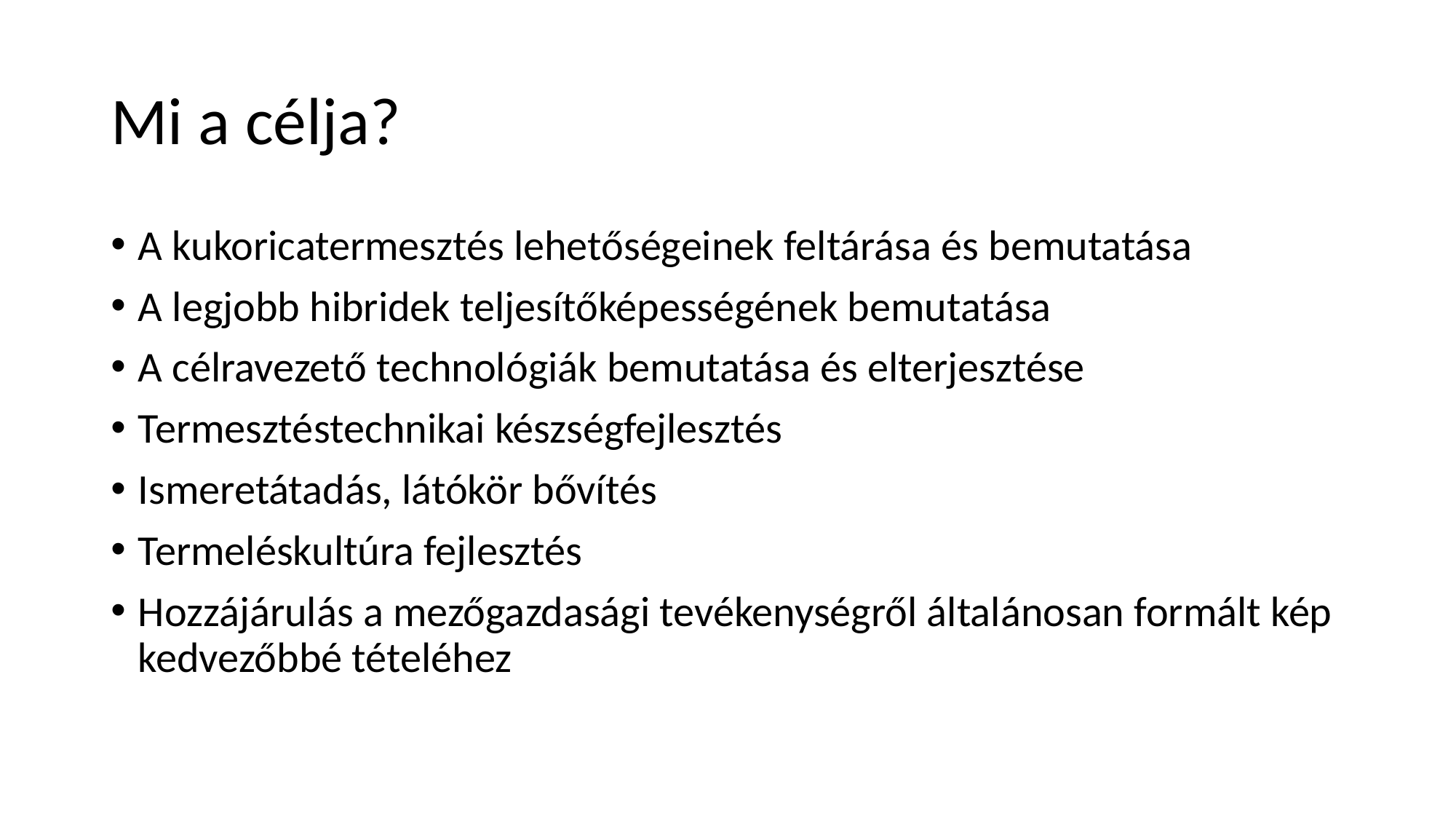

# Mi a célja?
A kukoricatermesztés lehetőségeinek feltárása és bemutatása
A legjobb hibridek teljesítőképességének bemutatása
A célravezető technológiák bemutatása és elterjesztése
Termesztéstechnikai készségfejlesztés
Ismeretátadás, látókör bővítés
Termeléskultúra fejlesztés
Hozzájárulás a mezőgazdasági tevékenységről általánosan formált kép kedvezőbbé tételéhez